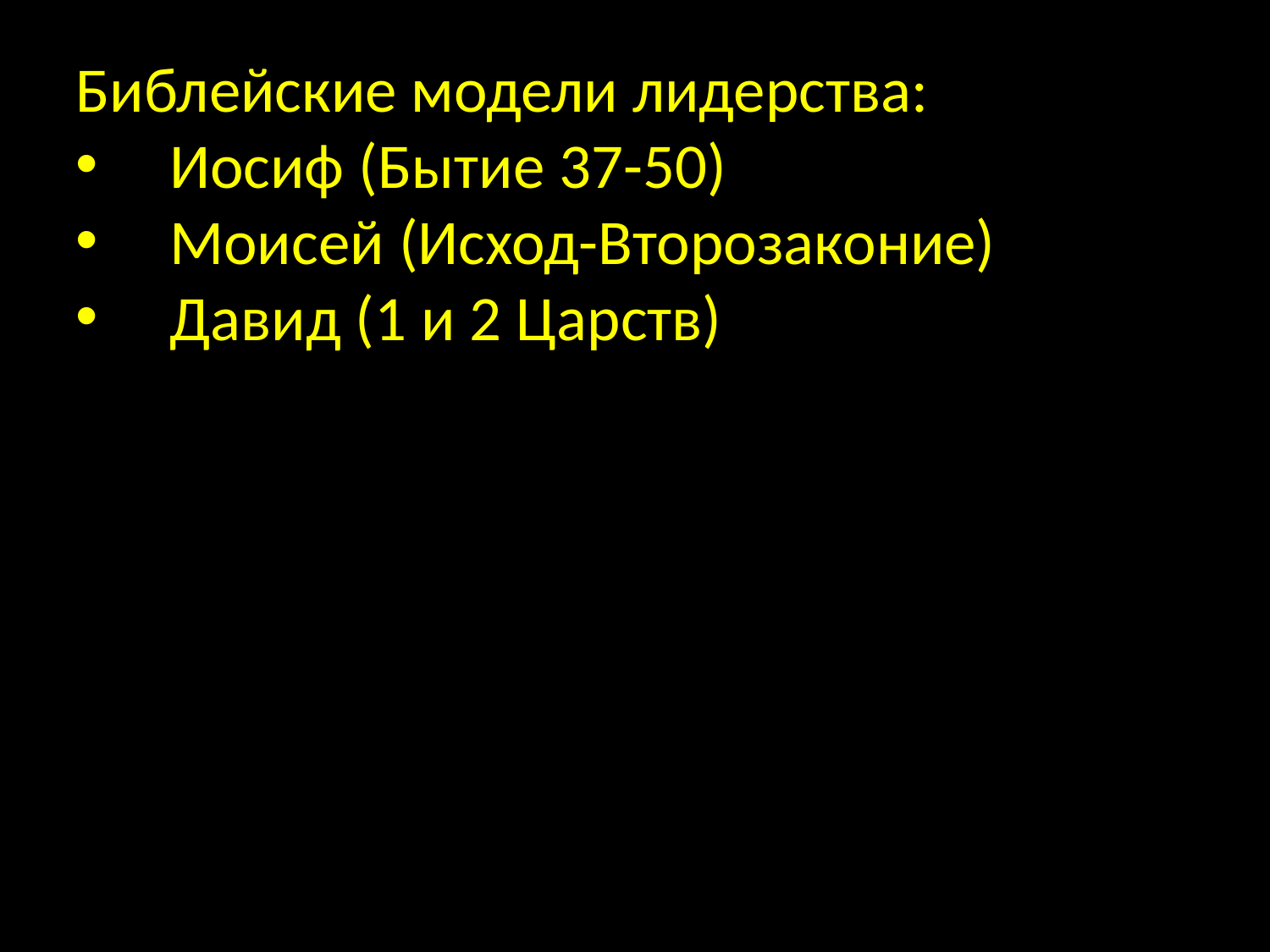

Библейские модели лидерства:
 Иосиф (Бытие 37-50)
 Моисей (Исход-Второзаконие)
 Давид (1 и 2 Царств)